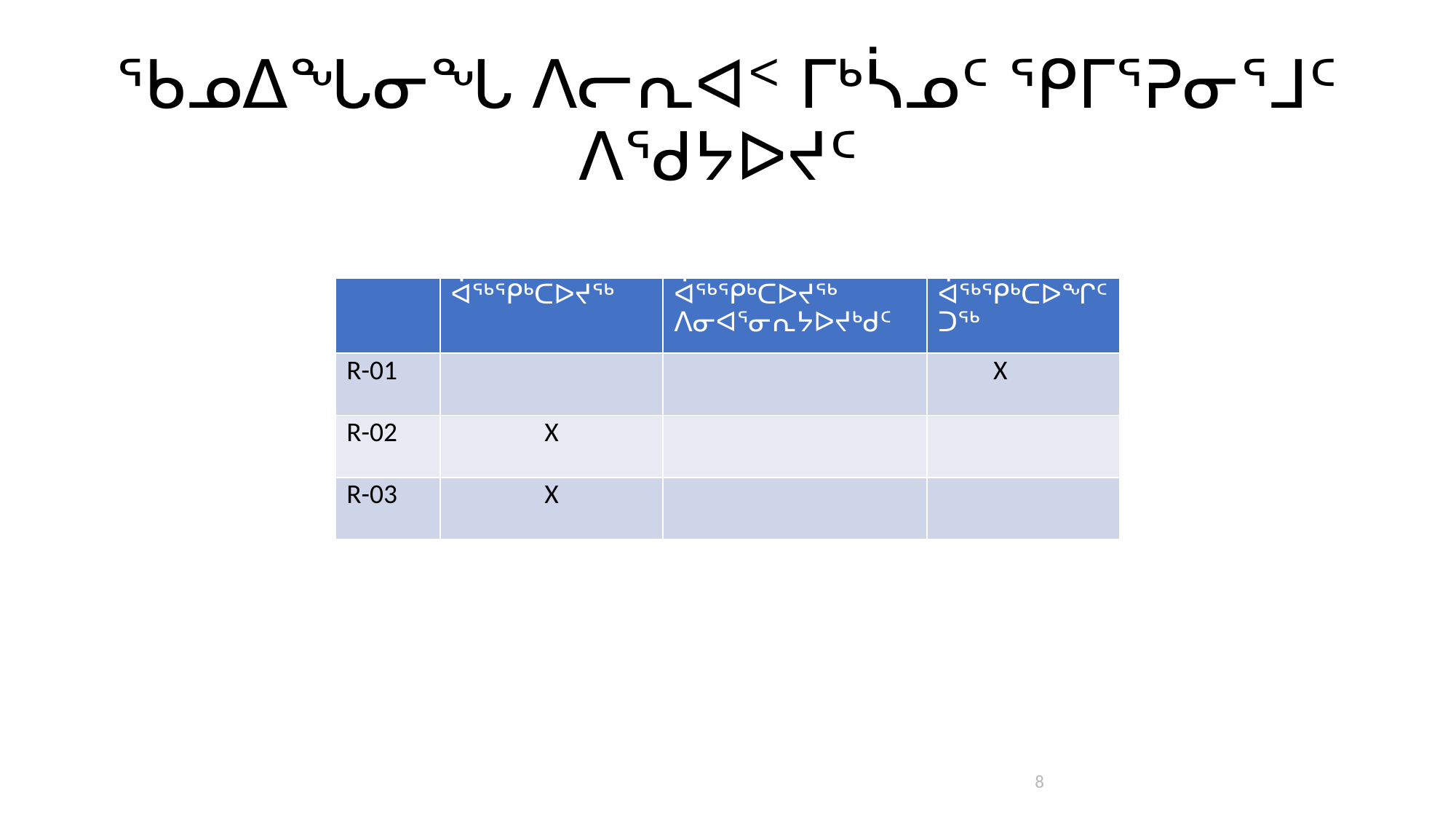

# ᖃᓄᐃᖓᓂᖓ ᐱᓕᕆᐊᑉ ᒥᒃᓵᓄᑦ ᕿᒥᕐᕈᓂᕐᒧᑦ ᐱᖁᔭᐅᔪᑦ
|  | ᐋᖅᕿᒃᑕᐅᔪᖅ | ᐋᖅᕿᒃᑕᐅᔪᖅ ᐱᓂᐊᕐᓂᕆᔭᐅᔪᒃᑯᑦ | ᐋᖅᕿᒃᑕᐅᖏᑦᑐᖅ |
| --- | --- | --- | --- |
| R-01 |  |  | X |
| R-02 | X |  |  |
| R-03 | X |  |  |
8